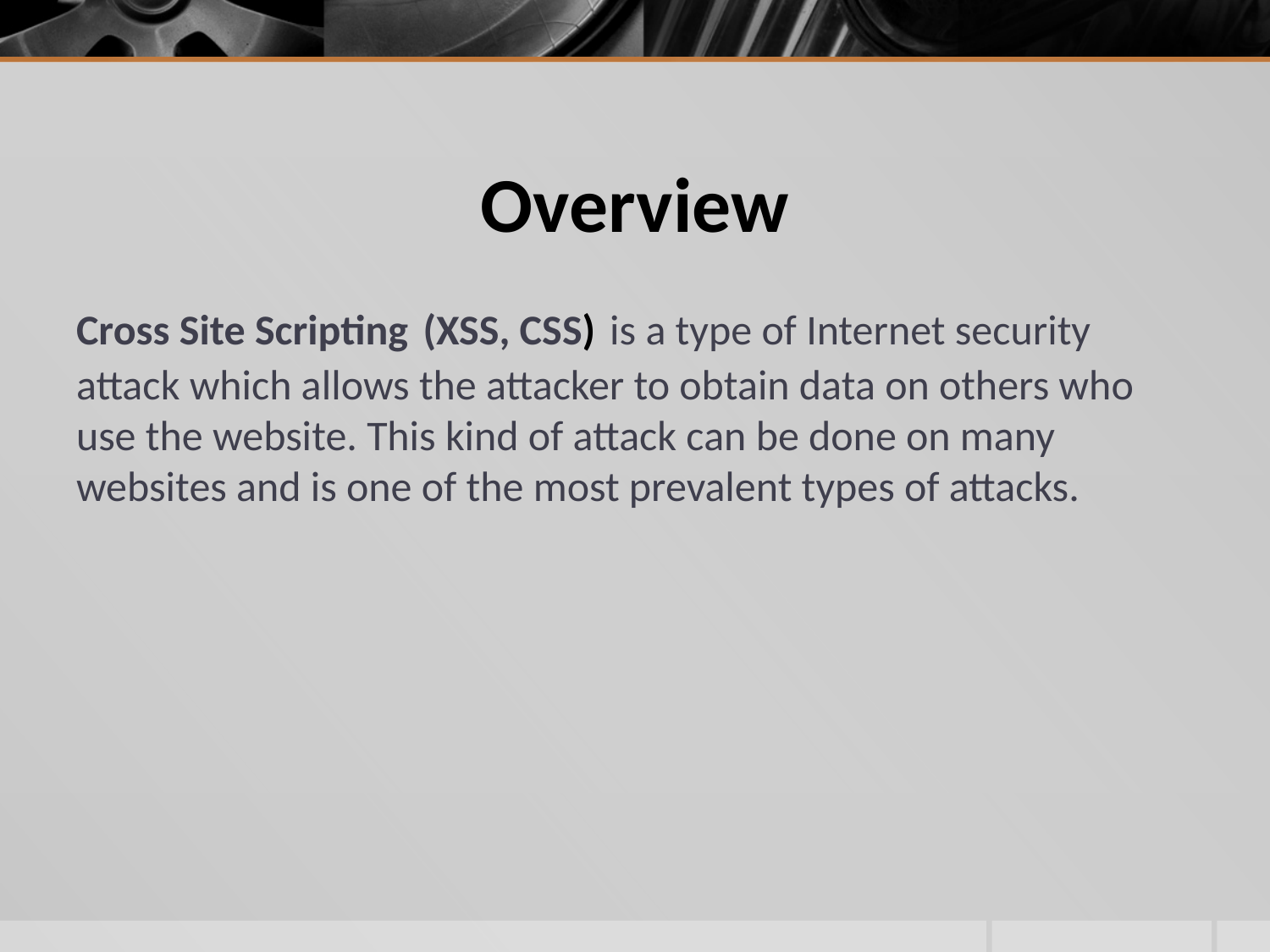

# Overview
Cross Site Scripting (XSS, CSS) is a type of Internet security attack which allows the attacker to obtain data on others who use the website. This kind of attack can be done on many websites and is one of the most prevalent types of attacks.